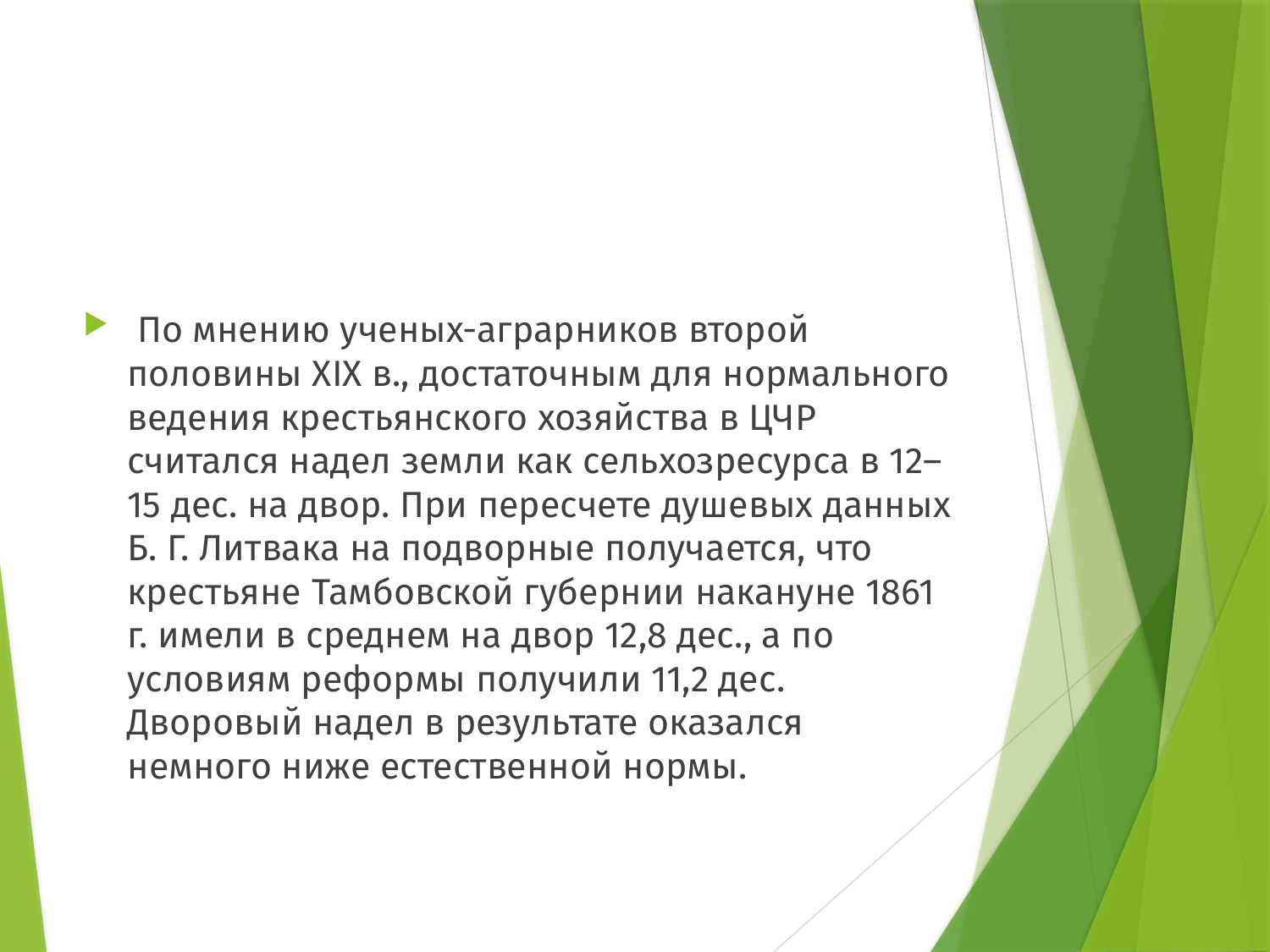

По мнению ученых-аграрников второй половины XIX в., достаточным для нормального ведения крестьянского хозяйства в ЦЧР считался надел земли как сельхозресурса в 12–15 дес. на двор. При пересчете душевых данных Б. Г. Литвака на подворные получается, что крестьяне Тамбовской губернии накануне 1861 г. имели в среднем на двор 12,8 дес., а по условиям реформы получили 11,2 дес. Дворовый надел в результате оказался немного ниже естественной нормы.